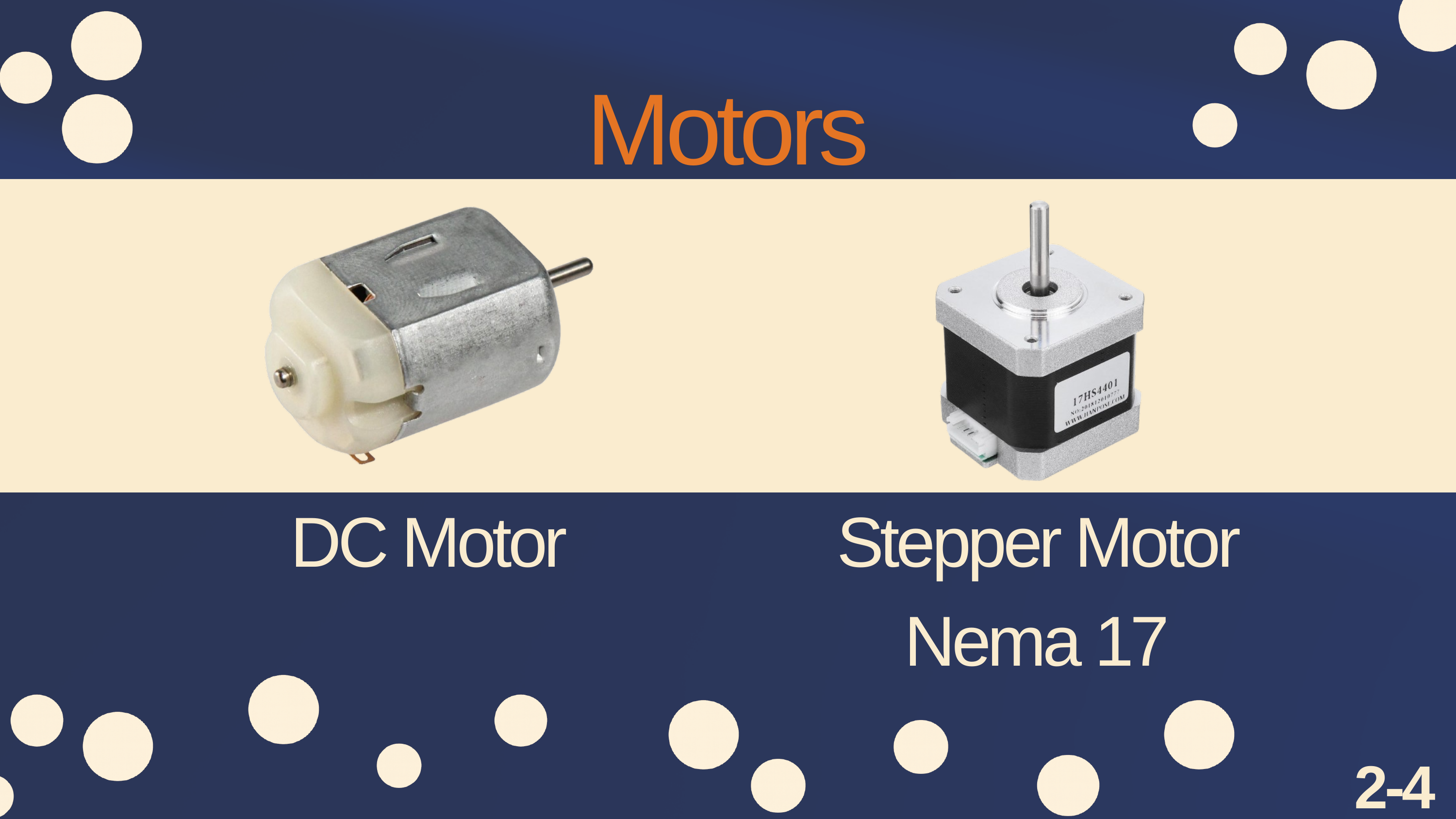

Motors

DC Motor
Stepper Motor Nema 17

2-4